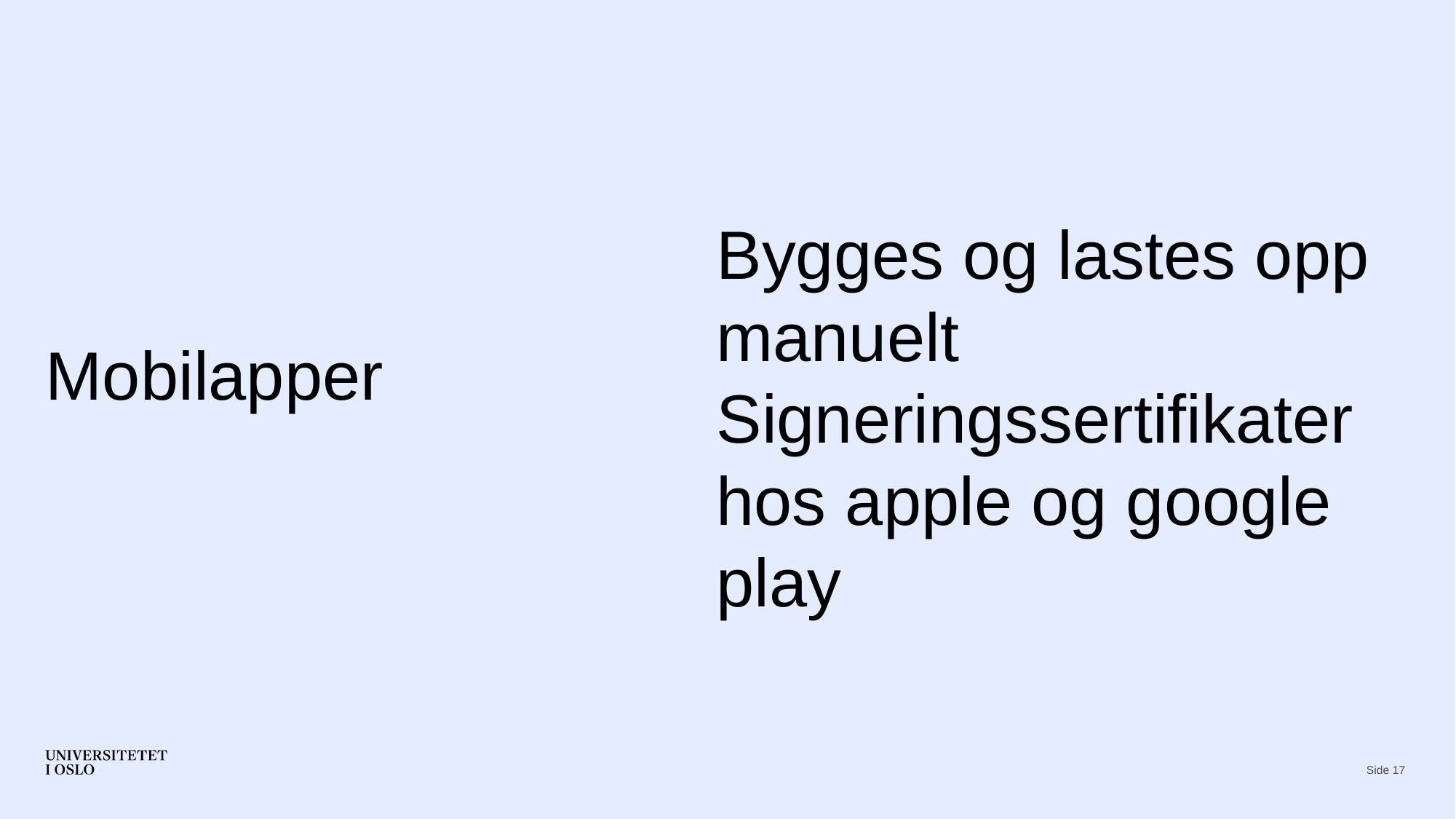

Bygges og lastes opp manuelt
Signeringssertifikater hos apple og google play
# Mobilapper
Side 17